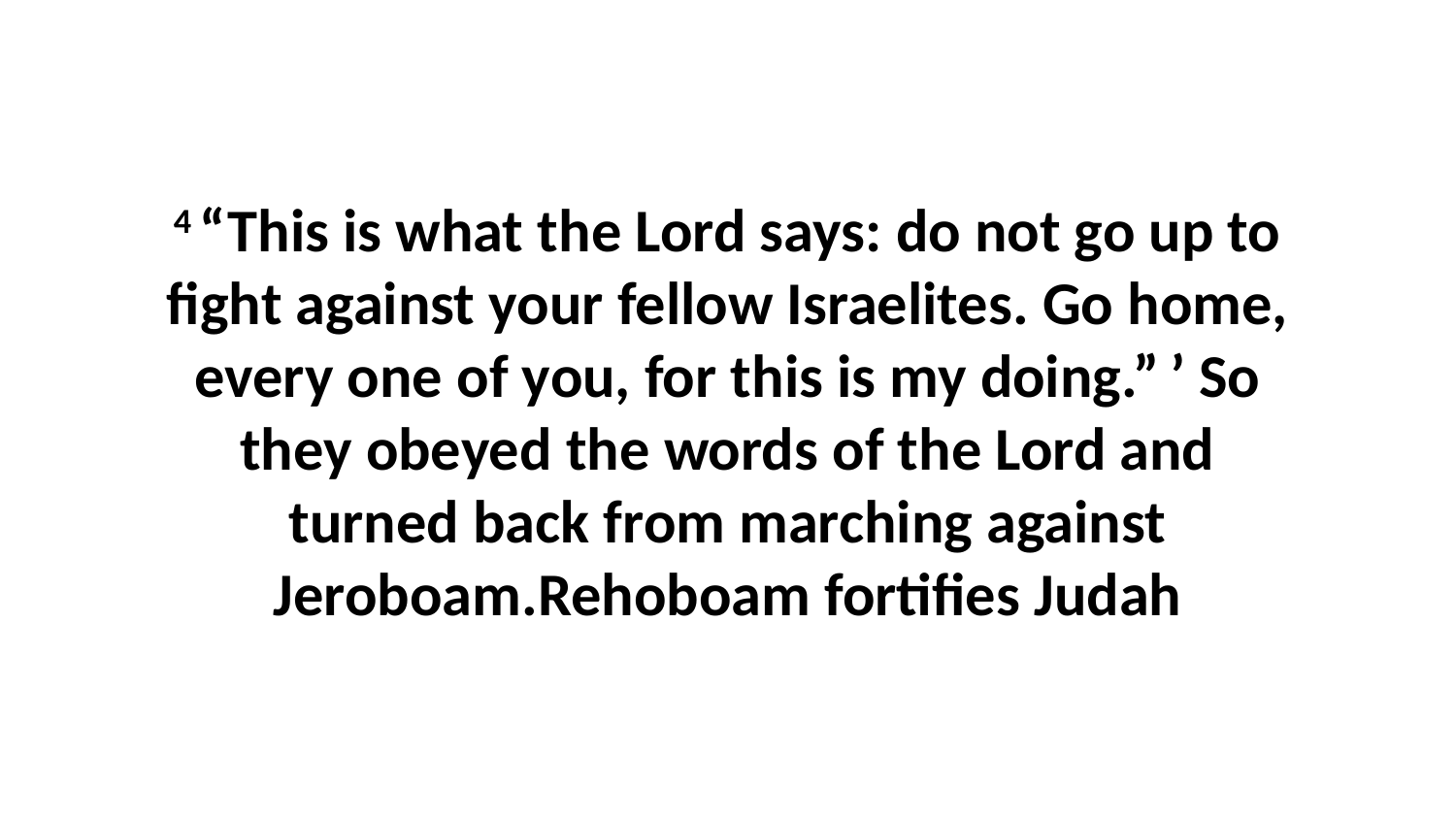

4 “This is what the Lord says: do not go up to fight against your fellow Israelites. Go home, every one of you, for this is my doing.” ’ So they obeyed the words of the Lord and turned back from marching against Jeroboam.Rehoboam fortifies Judah